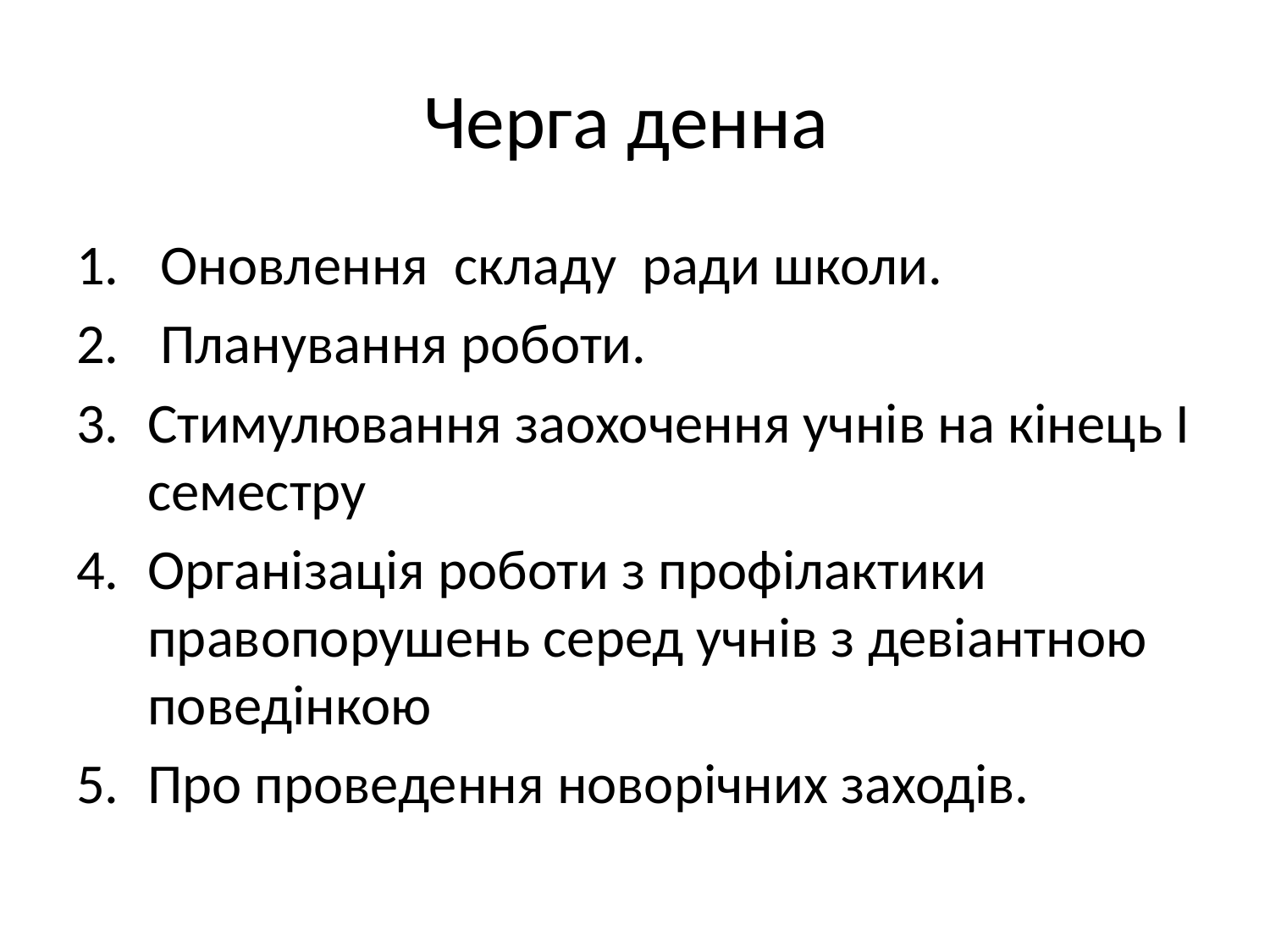

# Черга денна
 Оновлення  складу  ради школи.
 Планування роботи.
Стимулювання заохочення учнів на кінець І семестру
Організація роботи з профілактики правопорушень серед учнів з девіантною поведінкою
Про проведення новорічних заходів.